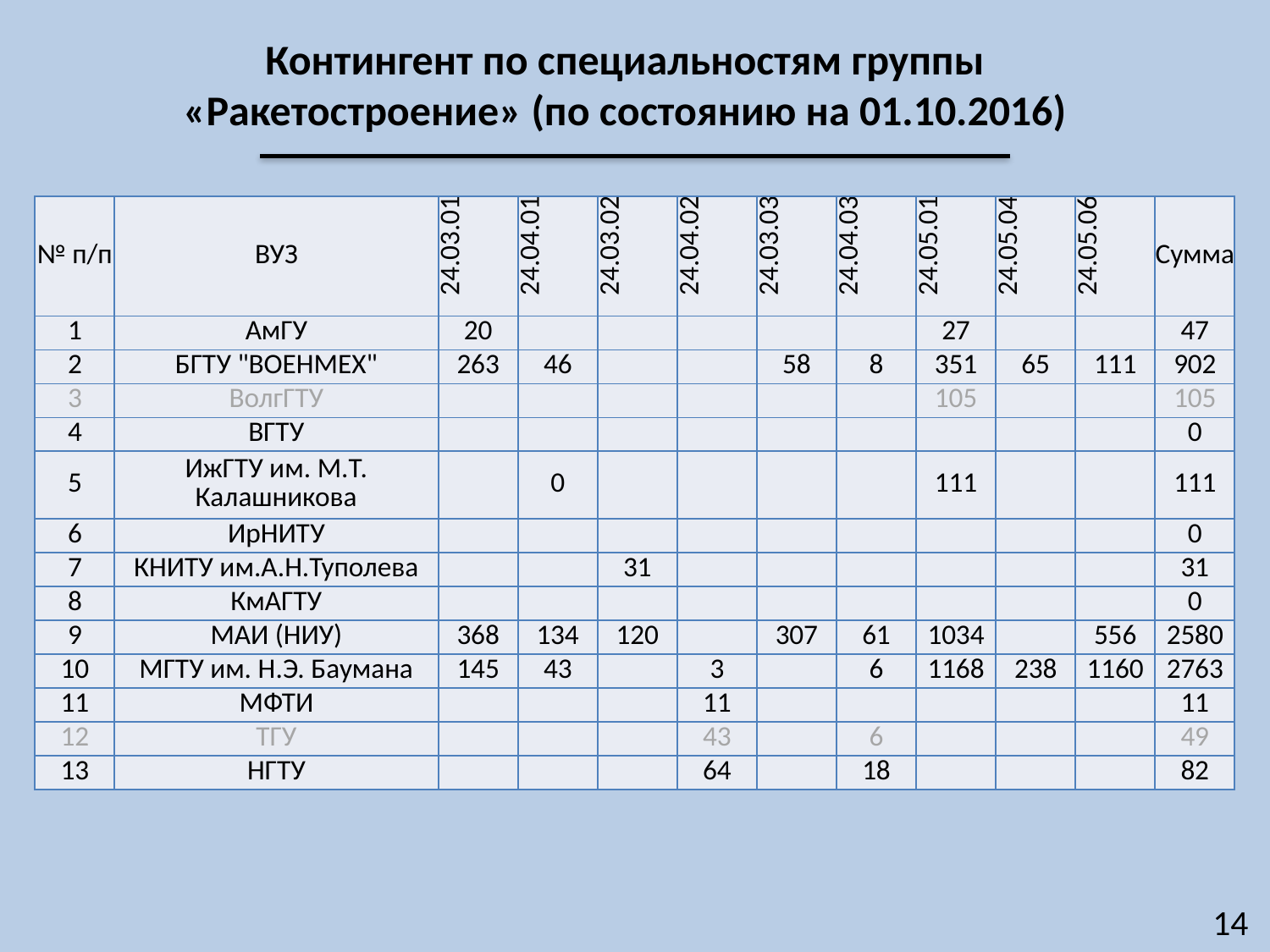

Контингент по специальностям группы «Ракетостроение» (по состоянию на 01.10.2016)
| № п/п | ВУЗ | 24.03.01 | 24.04.01 | 24.03.02 | 24.04.02 | 24.03.03 | 24.04.03 | 24.05.01 | 24.05.04 | 24.05.06 | Сумма |
| --- | --- | --- | --- | --- | --- | --- | --- | --- | --- | --- | --- |
| 1 | АмГУ | 20 |  |  |  |  |  | 27 |  |  | 47 |
| 2 | БГТУ "ВОЕНМЕХ" | 263 | 46 |  |  | 58 | 8 | 351 | 65 | 111 | 902 |
| 3 | ВолгГТУ |  |  |  |  |  |  | 105 |  |  | 105 |
| 4 | ВГТУ |  |  |  |  |  |  |  |  |  | 0 |
| 5 | ИжГТУ им. М.Т. Калашникова |  | 0 |  |  |  |  | 111 |  |  | 111 |
| 6 | ИрНИТУ |  |  |  |  |  |  |  |  |  | 0 |
| 7 | КНИТУ им.А.Н.Туполева |  |  | 31 |  |  |  |  |  |  | 31 |
| 8 | КмАГТУ |  |  |  |  |  |  |  |  |  | 0 |
| 9 | МАИ (НИУ) | 368 | 134 | 120 |  | 307 | 61 | 1034 |  | 556 | 2580 |
| 10 | МГТУ им. Н.Э. Баумана | 145 | 43 |  | 3 |  | 6 | 1168 | 238 | 1160 | 2763 |
| 11 | МФТИ |  |  |  | 11 |  |  |  |  |  | 11 |
| 12 | ТГУ |  |  |  | 43 |  | 6 |  |  |  | 49 |
| 13 | НГТУ |  |  |  | 64 |  | 18 |  |  |  | 82 |
14